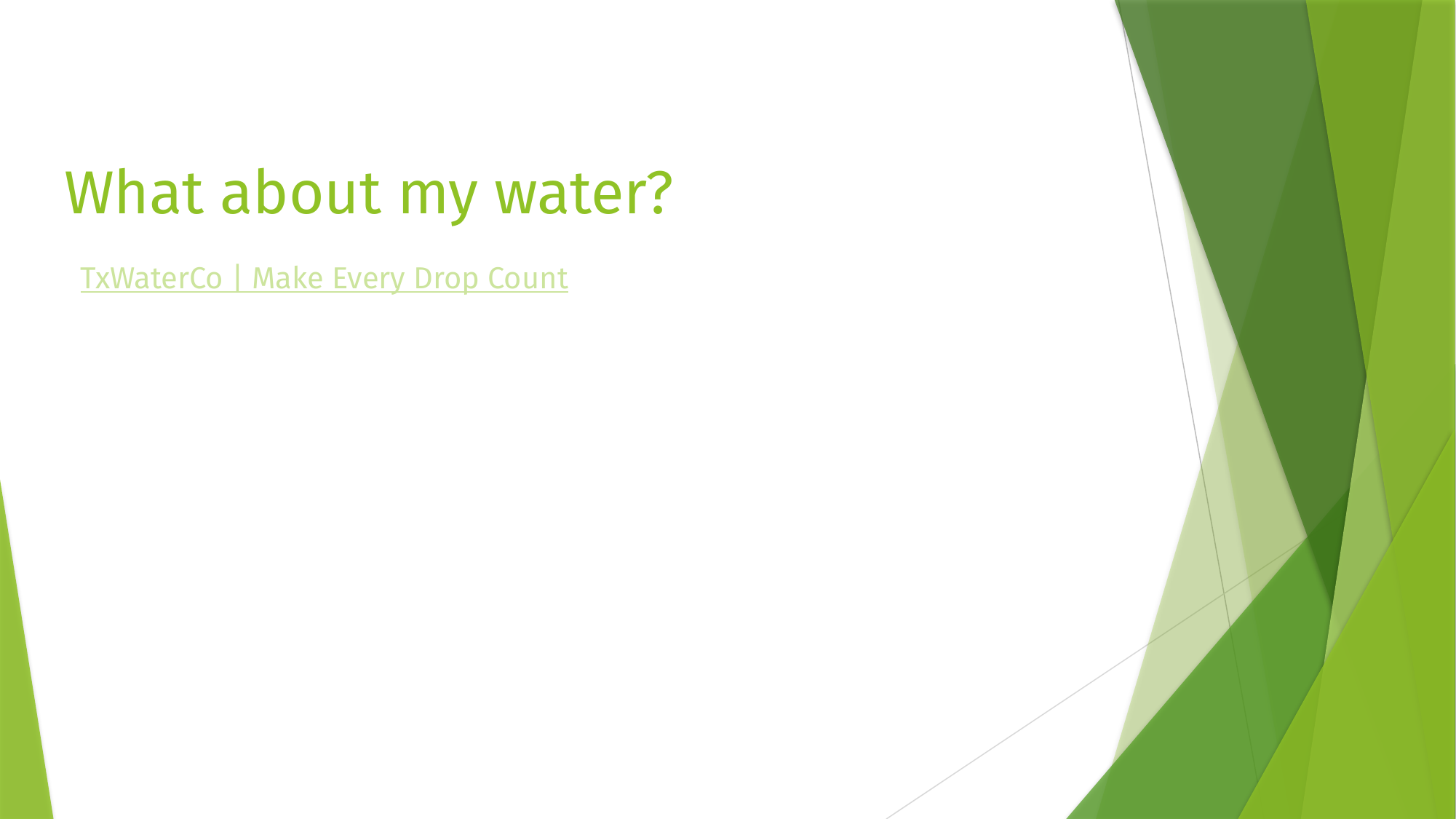

# What about my water?
TxWaterCo | Make Every Drop Count